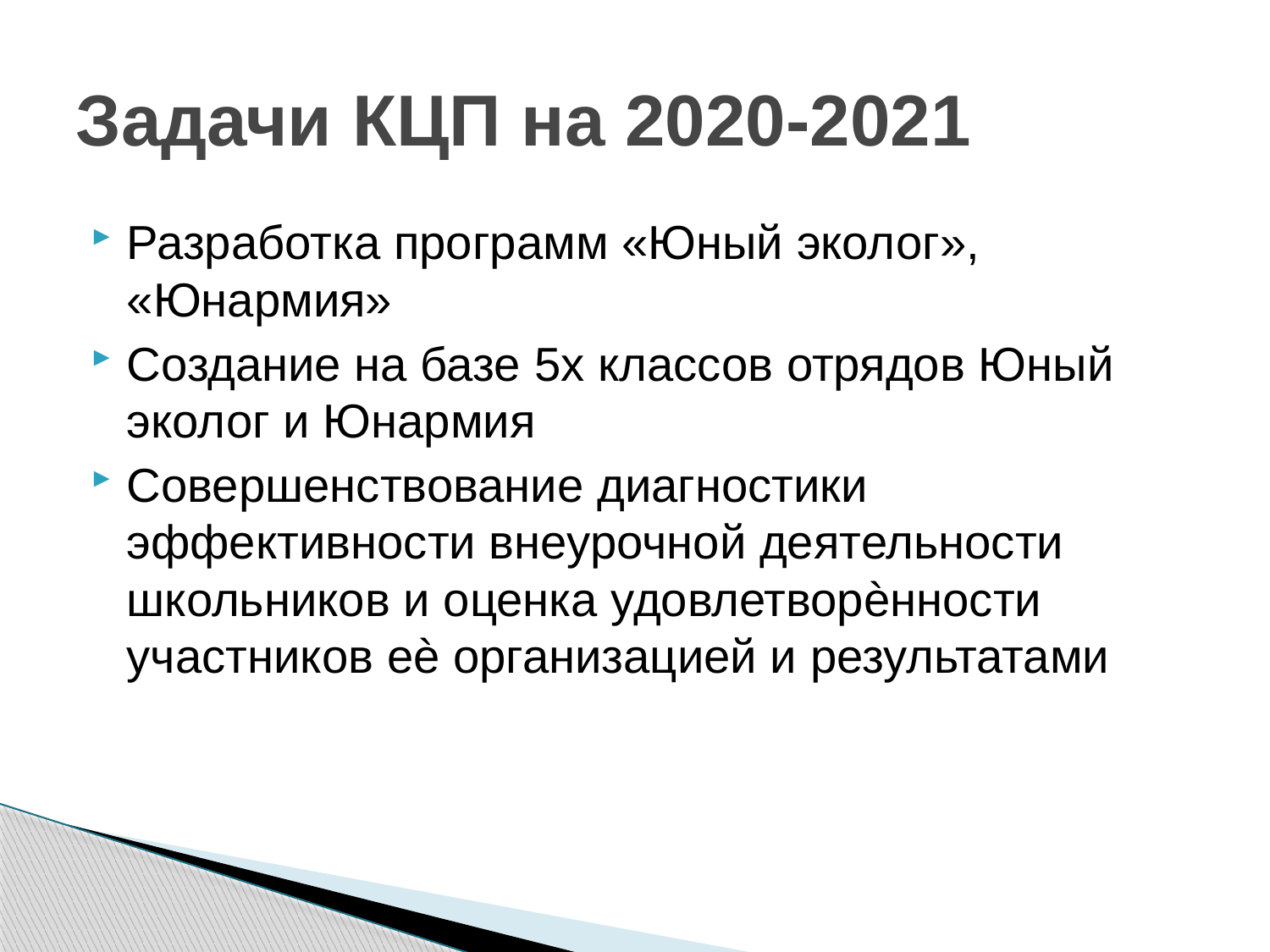

# Задачи КЦП на 2020-2021
Разработка программ «Юный эколог», «Юнармия»
Создание на базе 5х классов отрядов Юный эколог и Юнармия
Совершенствование диагностики эффективности внеурочной деятельности школьников и оценка удовлетворѐнности участников еѐ организацией и результатами